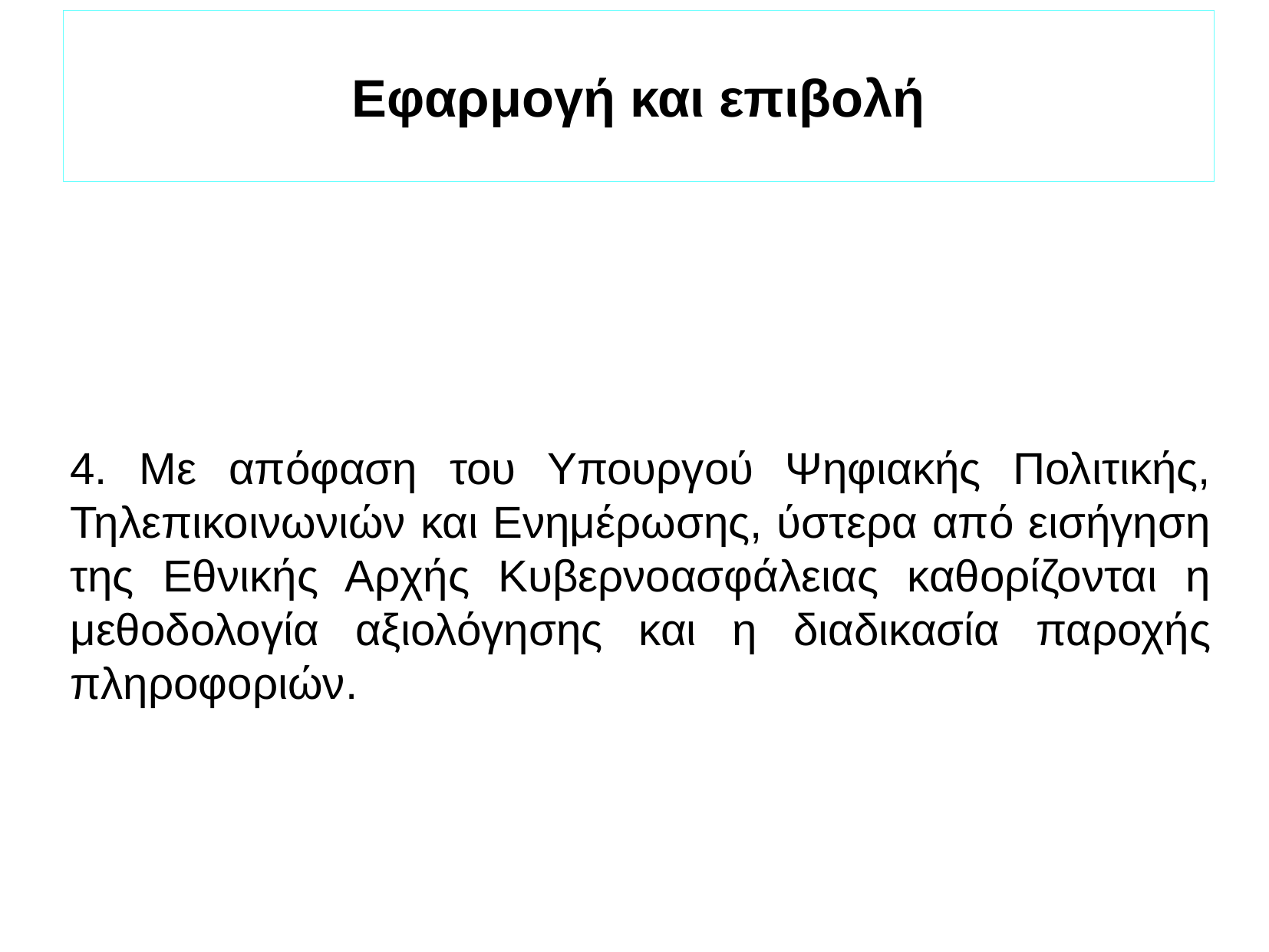

Εφαρμογή και επιβολή
4. Με απόφαση του Υπουργού Ψηφιακής Πολιτικής, Τηλεπικοινωνιών και Ενημέρωσης, ύστερα από εισήγηση της Εθνικής Αρχής Κυβερνοασφάλειας καθορίζονται η μεθοδολογία αξιολόγησης και η διαδικασία παροχής πληροφοριών.